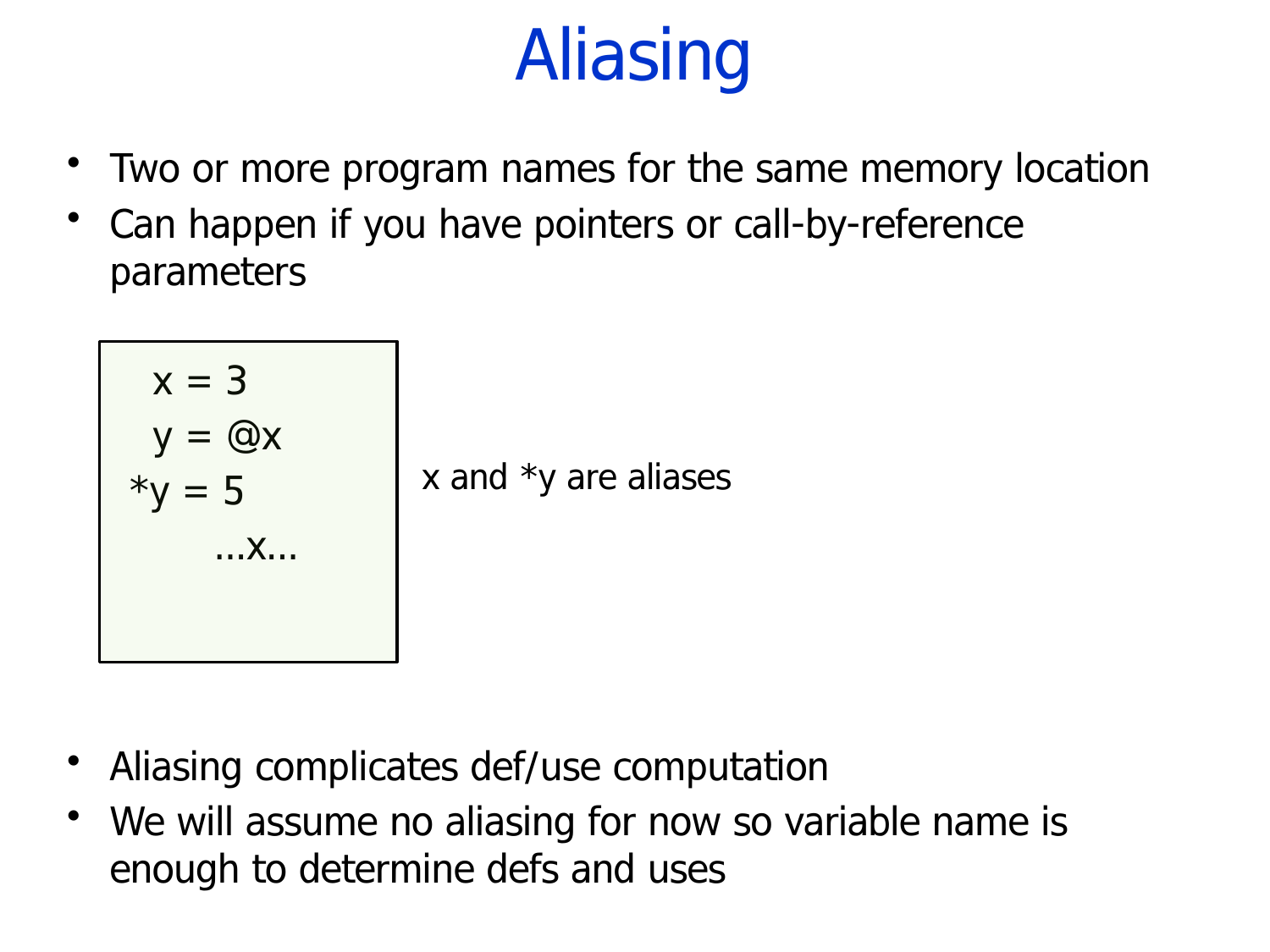

# Aliasing
Two or more program names for the same memory location
Can happen if you have pointers or call-by-reference parameters

       x = 3
       y = @x
     *y = 5
            …x…

Aliasing complicates def/use computation
We will assume no aliasing for now so variable name is enough to determine defs and uses

x and *y are aliases